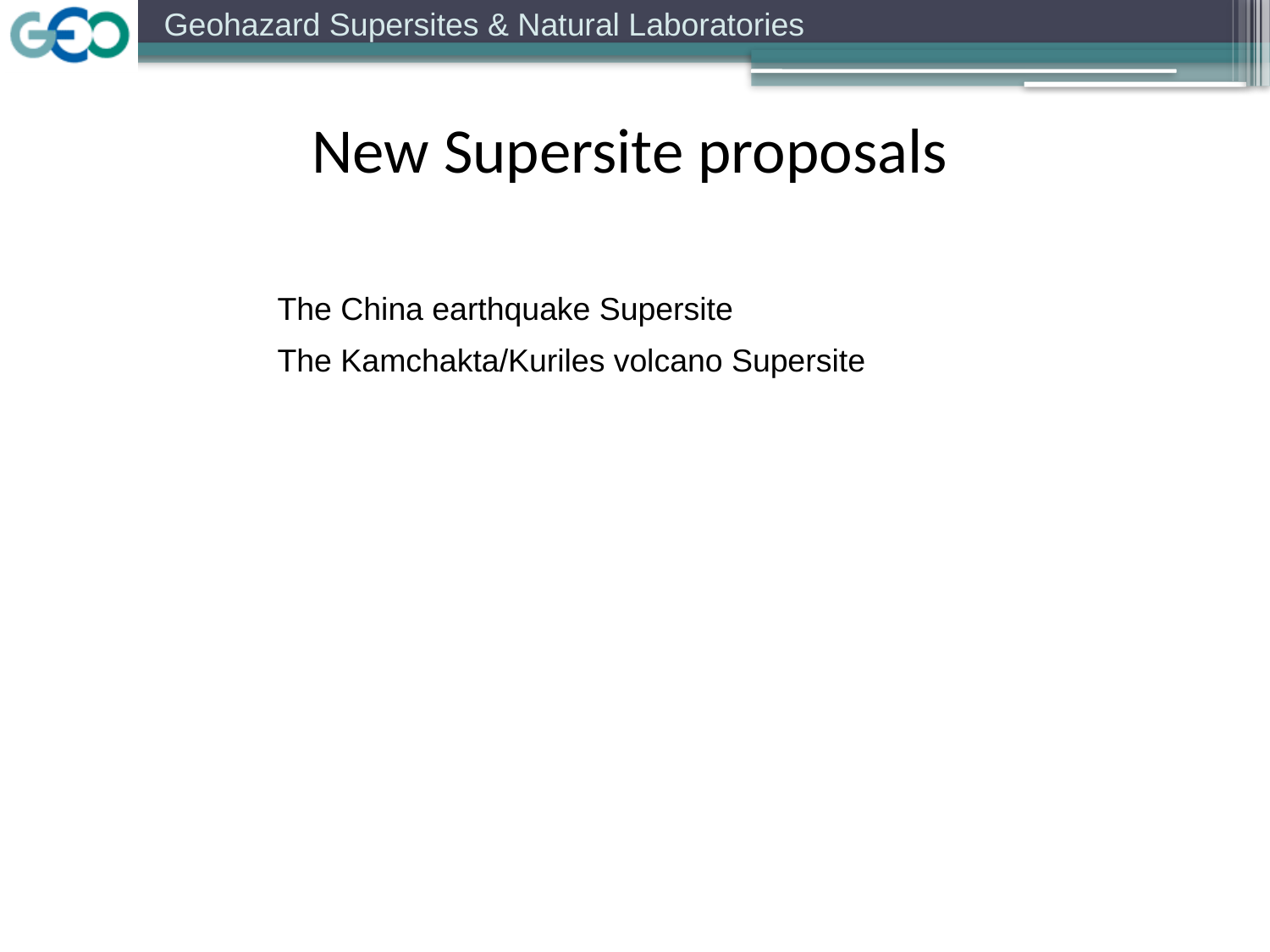

New Supersite proposals
| The China earthquake Supersite |
| --- |
| The Kamchakta/Kuriles volcano Supersite |